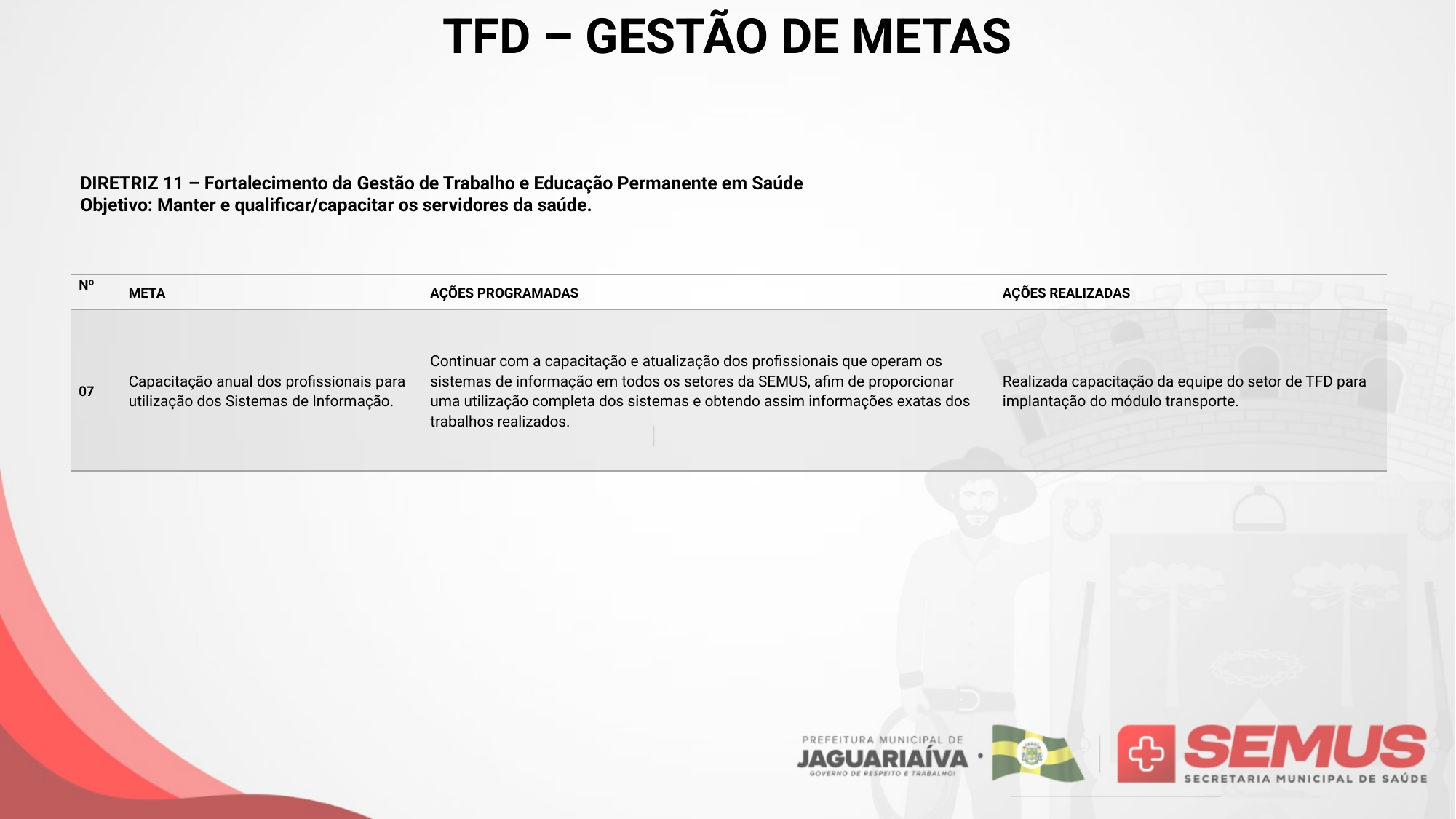

TFD – GESTÃO DE METAS
DIRETRIZ 11 – Fortalecimento da Gestão de Trabalho e Educação Permanente em Saúde
Objetivo: Manter e qualificar/capacitar os servidores da saúde.
| Nº | META | AÇÕES PROGRAMADAS | AÇÕES REALIZADAS |
| --- | --- | --- | --- |
| 07 | Capacitação anual dos profissionais para utilização dos Sistemas de Informação. | Continuar com a capacitação e atualização dos profissionais que operam os sistemas de informação em todos os setores da SEMUS, afim de proporcionar uma utilização completa dos sistemas e obtendo assim informações exatas dos trabalhos realizados. | Realizada capacitação da equipe do setor de TFD para implantação do módulo transporte. |